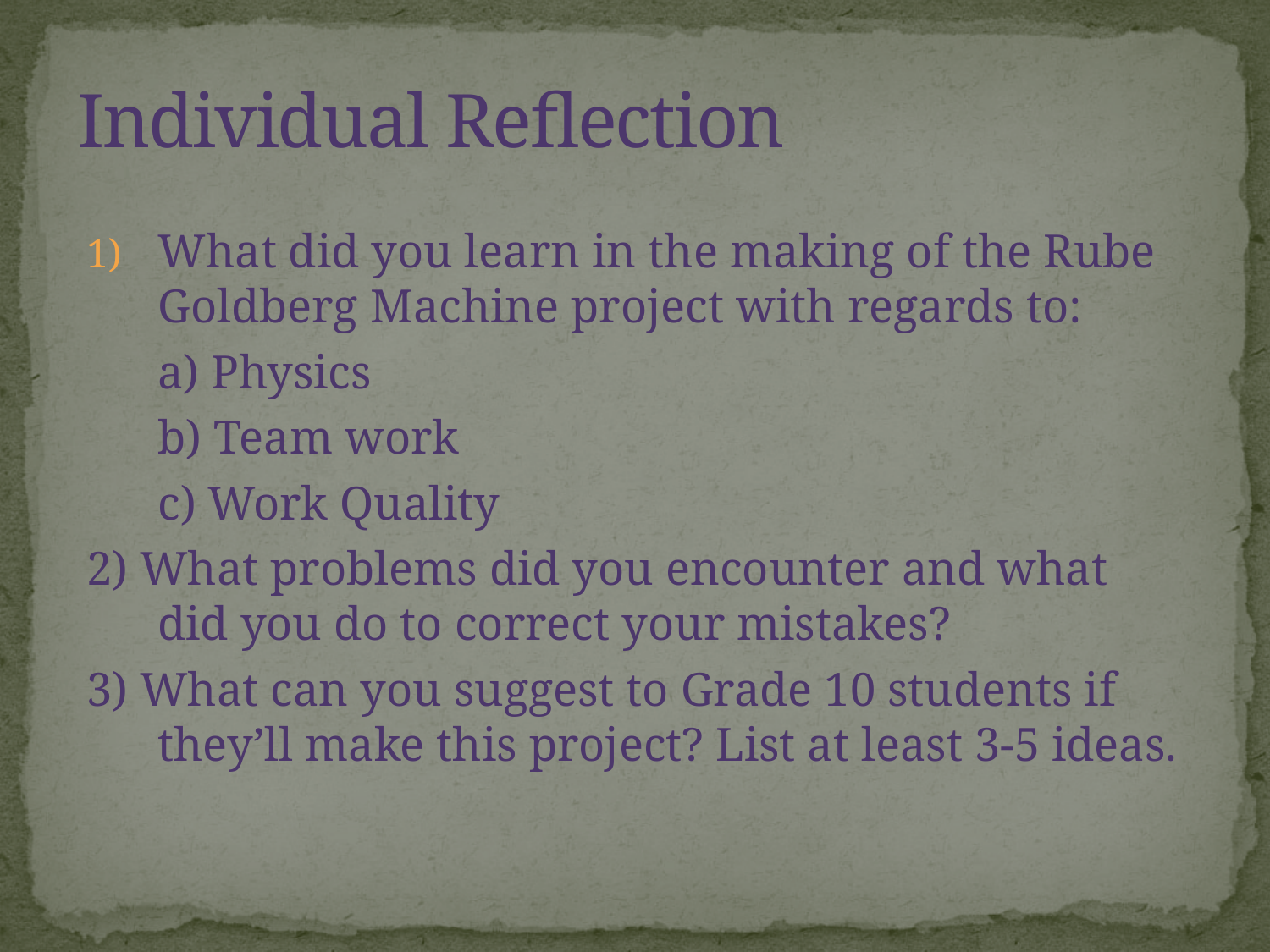

# Individual Reflection
What did you learn in the making of the Rube Goldberg Machine project with regards to:
	a) Physics
	b) Team work
	c) Work Quality
2) What problems did you encounter and what did you do to correct your mistakes?
3) What can you suggest to Grade 10 students if they’ll make this project? List at least 3-5 ideas.